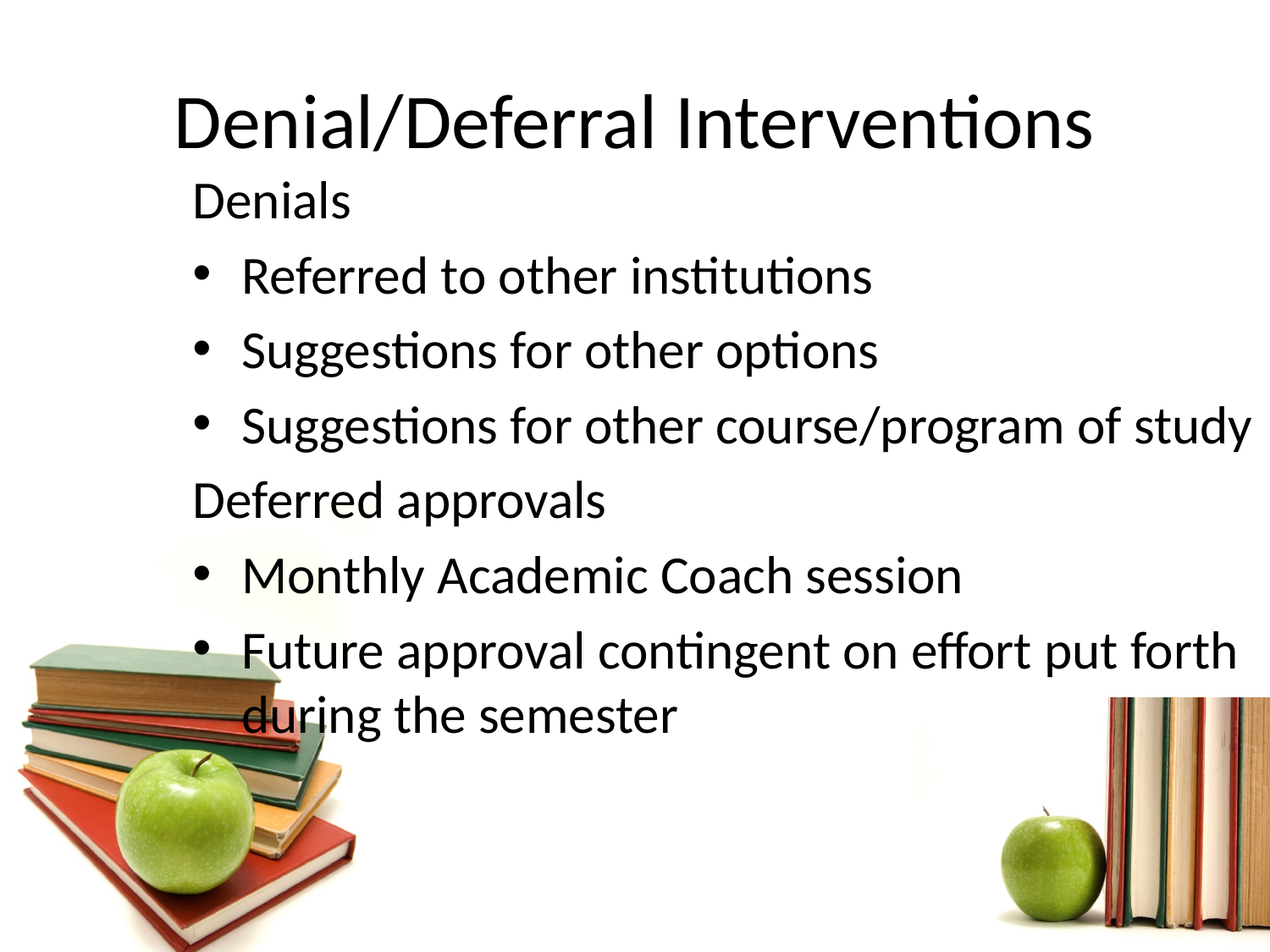

# Denial/Deferral Interventions
Denials
Referred to other institutions
Suggestions for other options
Suggestions for other course/program of study
Deferred approvals
Monthly Academic Coach session
Future approval contingent on effort put forth during the semester